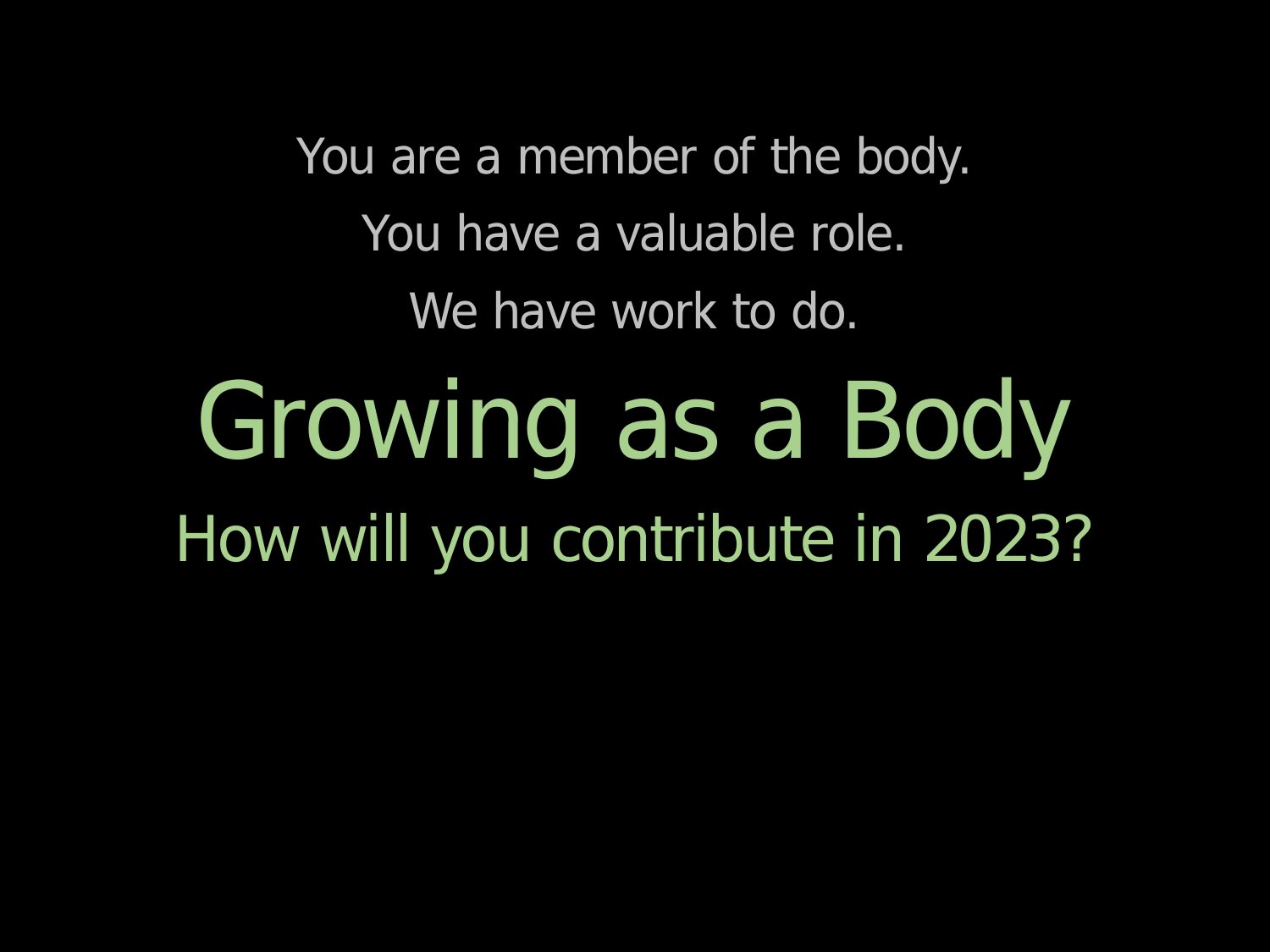

You are a member of the body.
# Growing as a Body
You have a valuable role.
We have work to do.
How will you contribute in 2023?